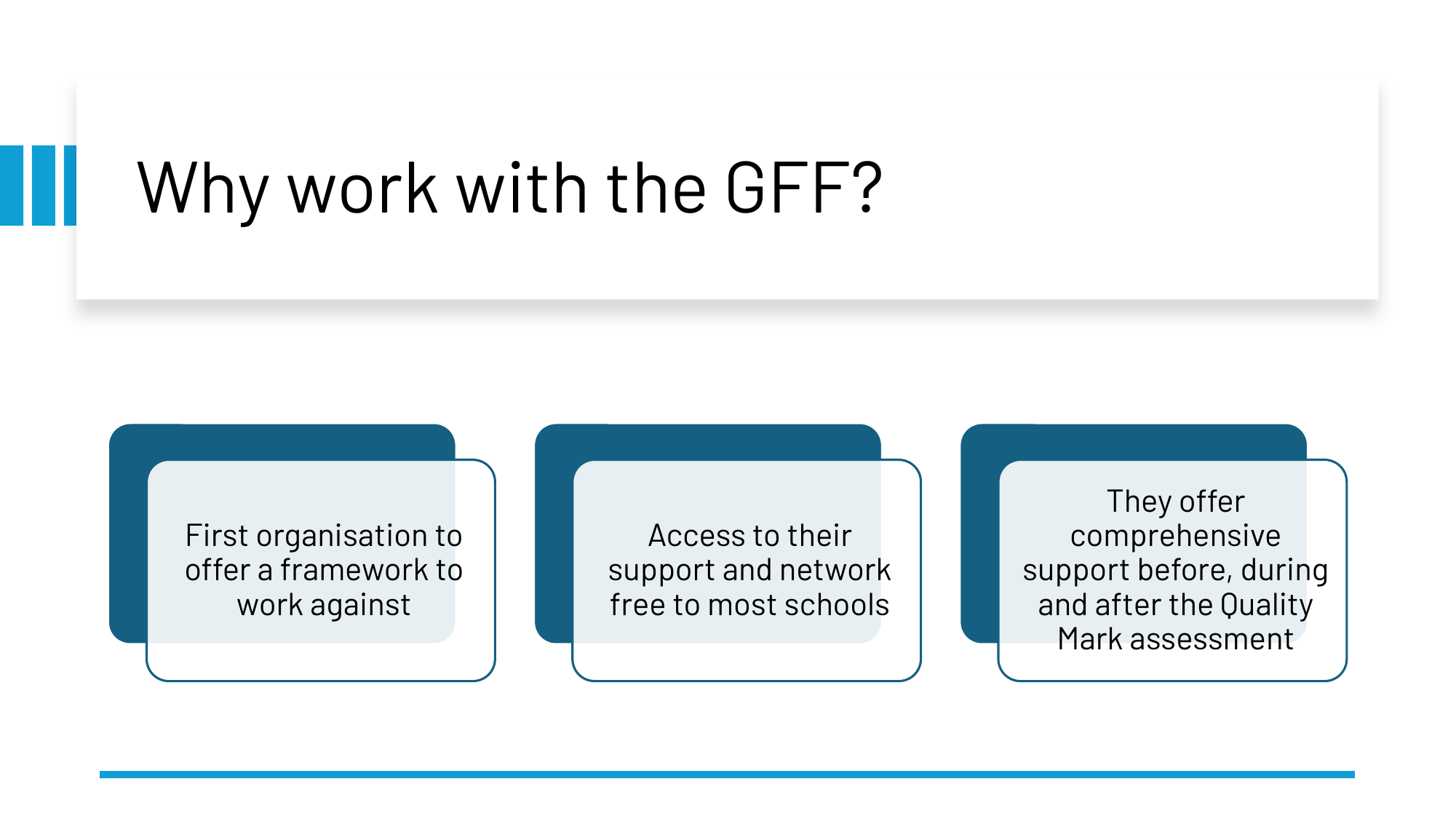

# Why work with the GFF?

First organisation to offer a framework to work against
Access to their support and network free to most schools
They offer comprehensive support before, during and after the Quality Mark assessment